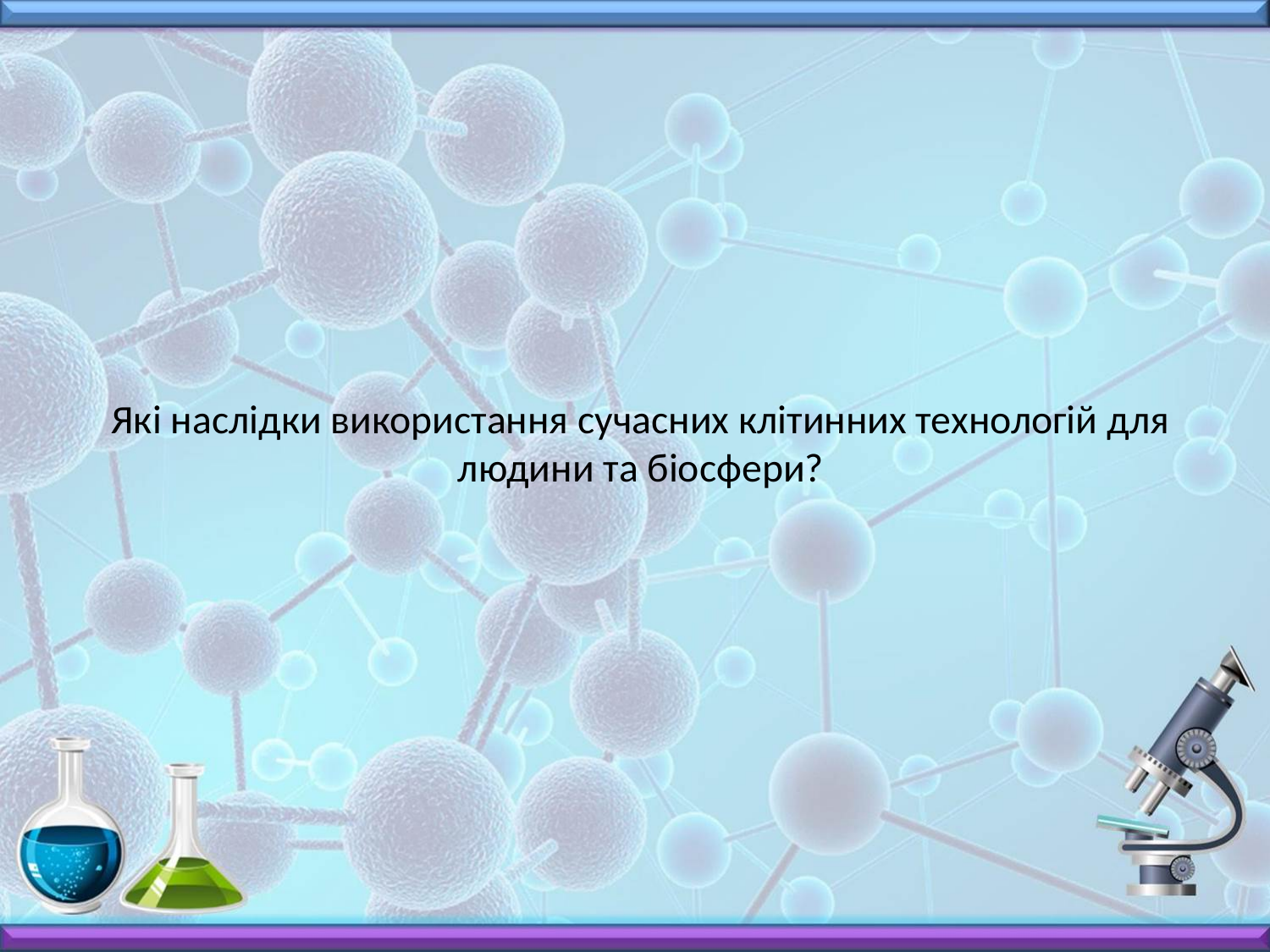

# Які наслідки використання сучасних клітинних технологій для людини та біосфери?